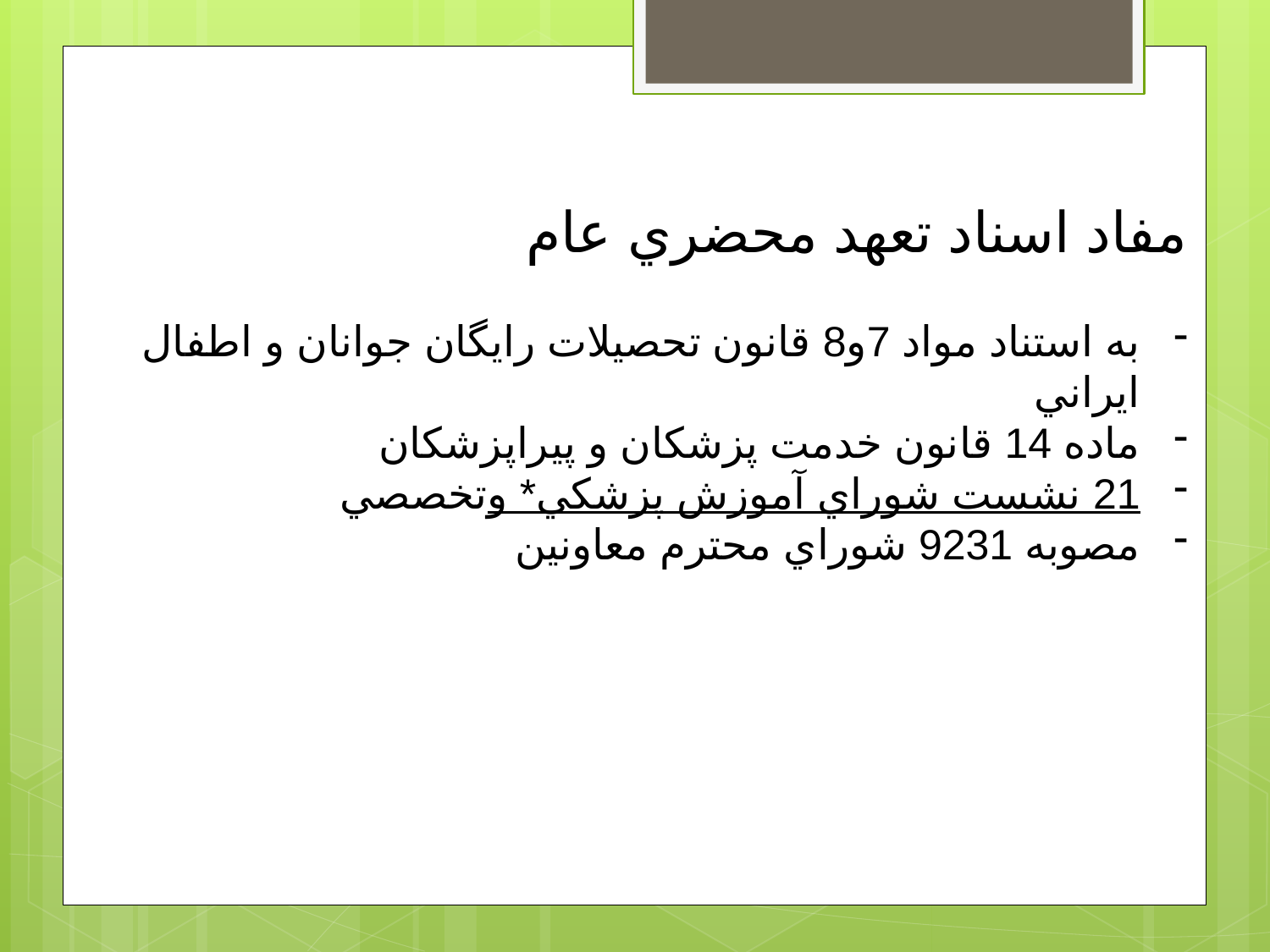

مفاد اسناد تعهد محضري عام

به استناد مواد 7و8 قانون تحصيلات رايگان جوانان و اطفال ايراني
ماده 14 قانون خدمت پزشكان و پيراپزشكان
21 نشست شوراي آموزش پزشكي* وتخصصي
مصوبه 9231 شوراي محترم معاونين